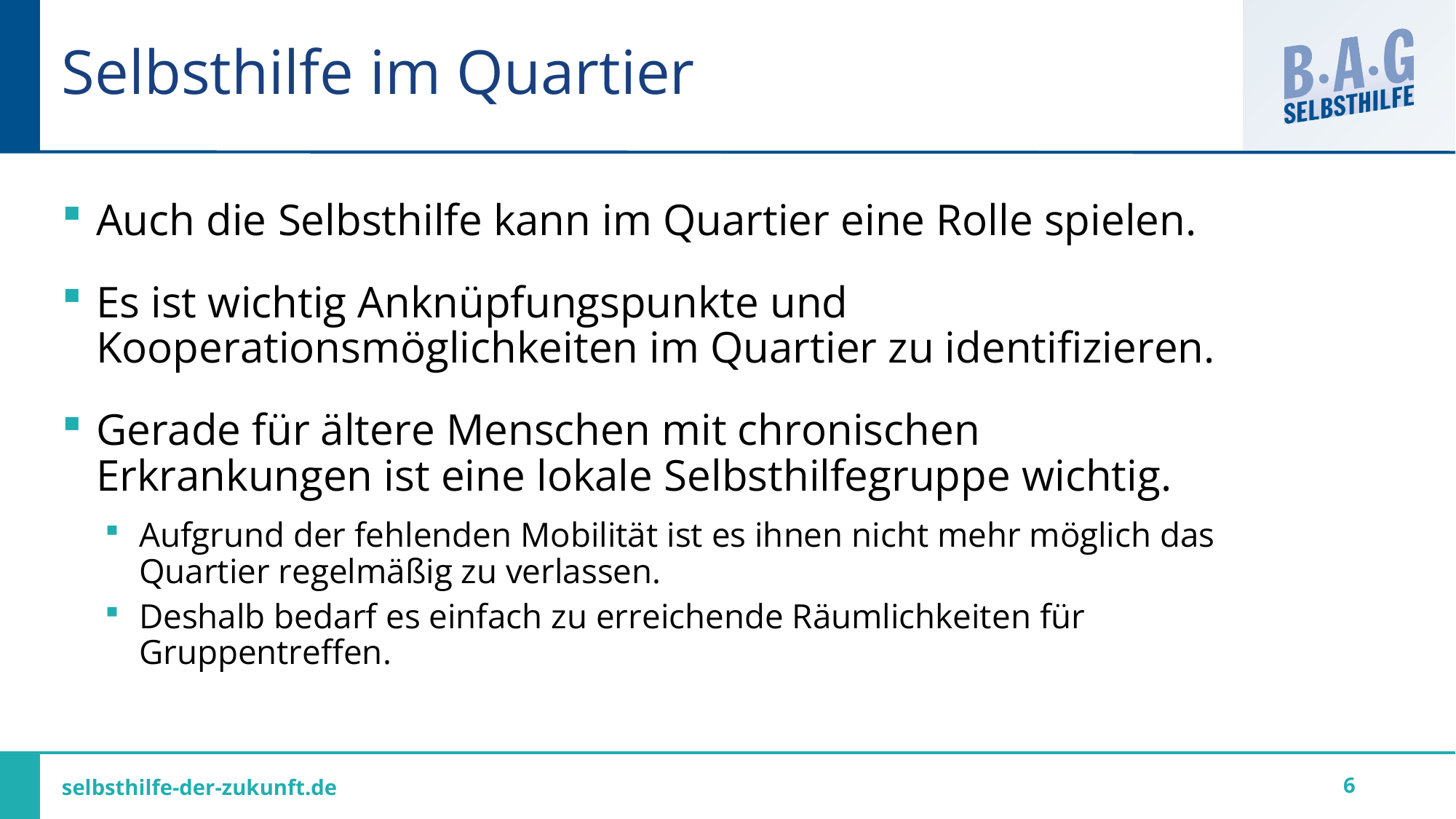

# Selbsthilfe im Quartier
Auch die Selbsthilfe kann im Quartier eine Rolle spielen.
Es ist wichtig Anknüpfungspunkte und Kooperationsmöglichkeiten im Quartier zu identifizieren.
Gerade für ältere Menschen mit chronischen Erkrankungen ist eine lokale Selbsthilfegruppe wichtig.
Aufgrund der fehlenden Mobilität ist es ihnen nicht mehr möglich das Quartier regelmäßig zu verlassen.
Deshalb bedarf es einfach zu erreichende Räumlichkeiten für Gruppentreffen.

6
selbsthilfe-der-zukunft.de